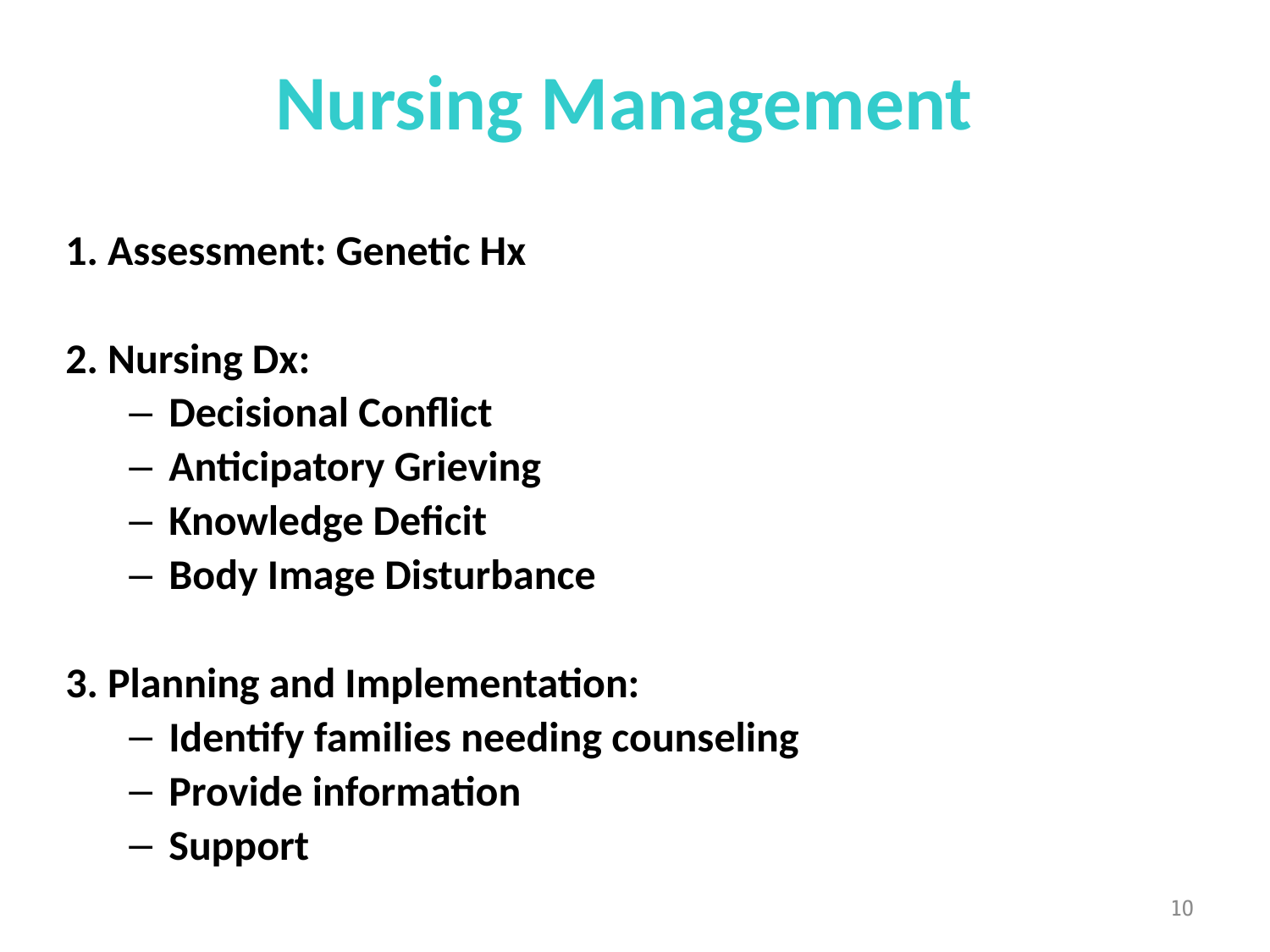

# Nursing Management
1. Assessment: Genetic Hx

2. Nursing Dx:
Decisional Conflict
Anticipatory Grieving
Knowledge Deficit
Body Image Disturbance

3. Planning and Implementation:
Identify families needing counseling
Provide information
Support
10